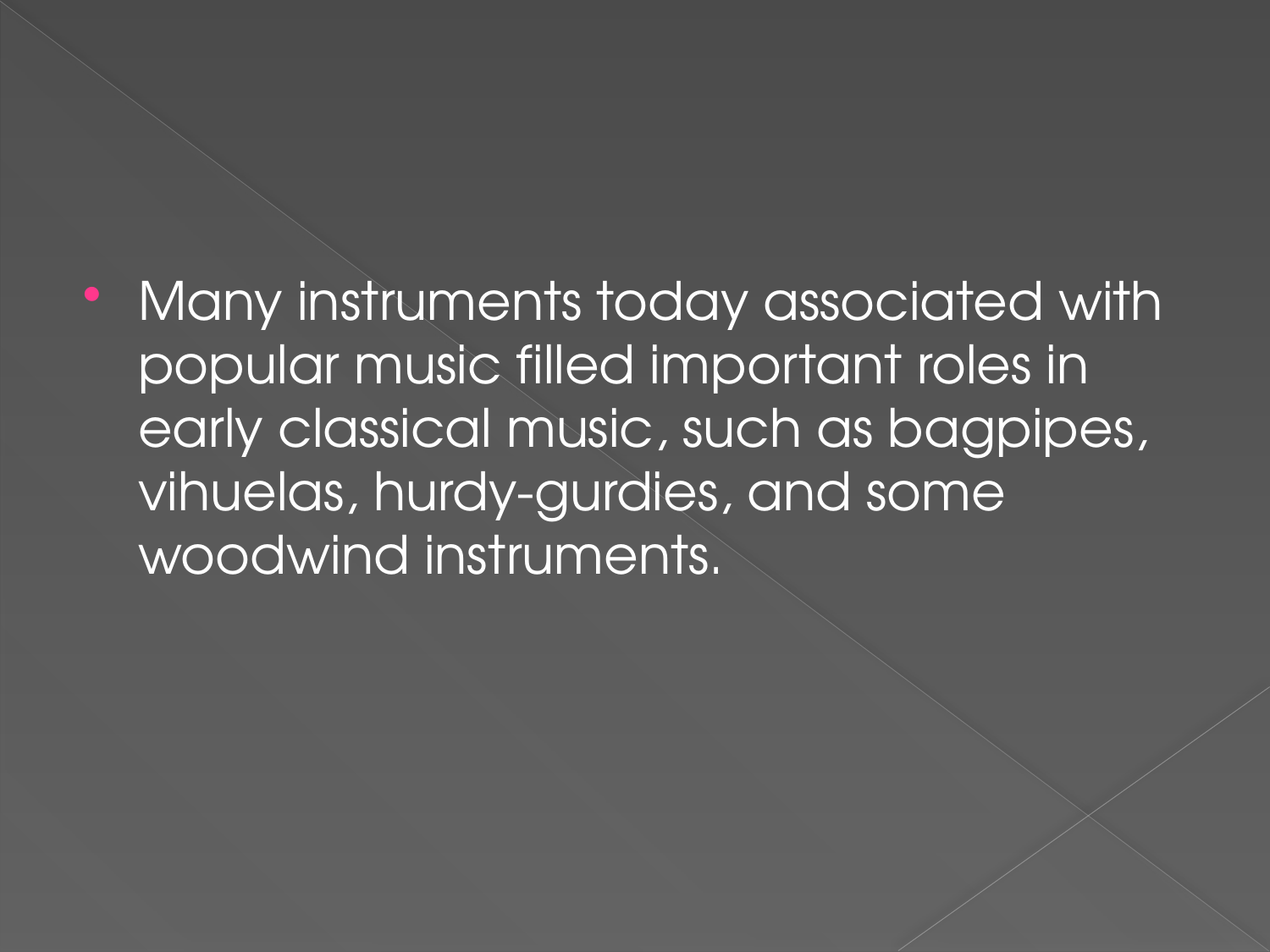

#
Many instruments today associated with popular music filled important roles in early classical music, such as bagpipes, vihuelas, hurdy-gurdies, and some woodwind instruments.